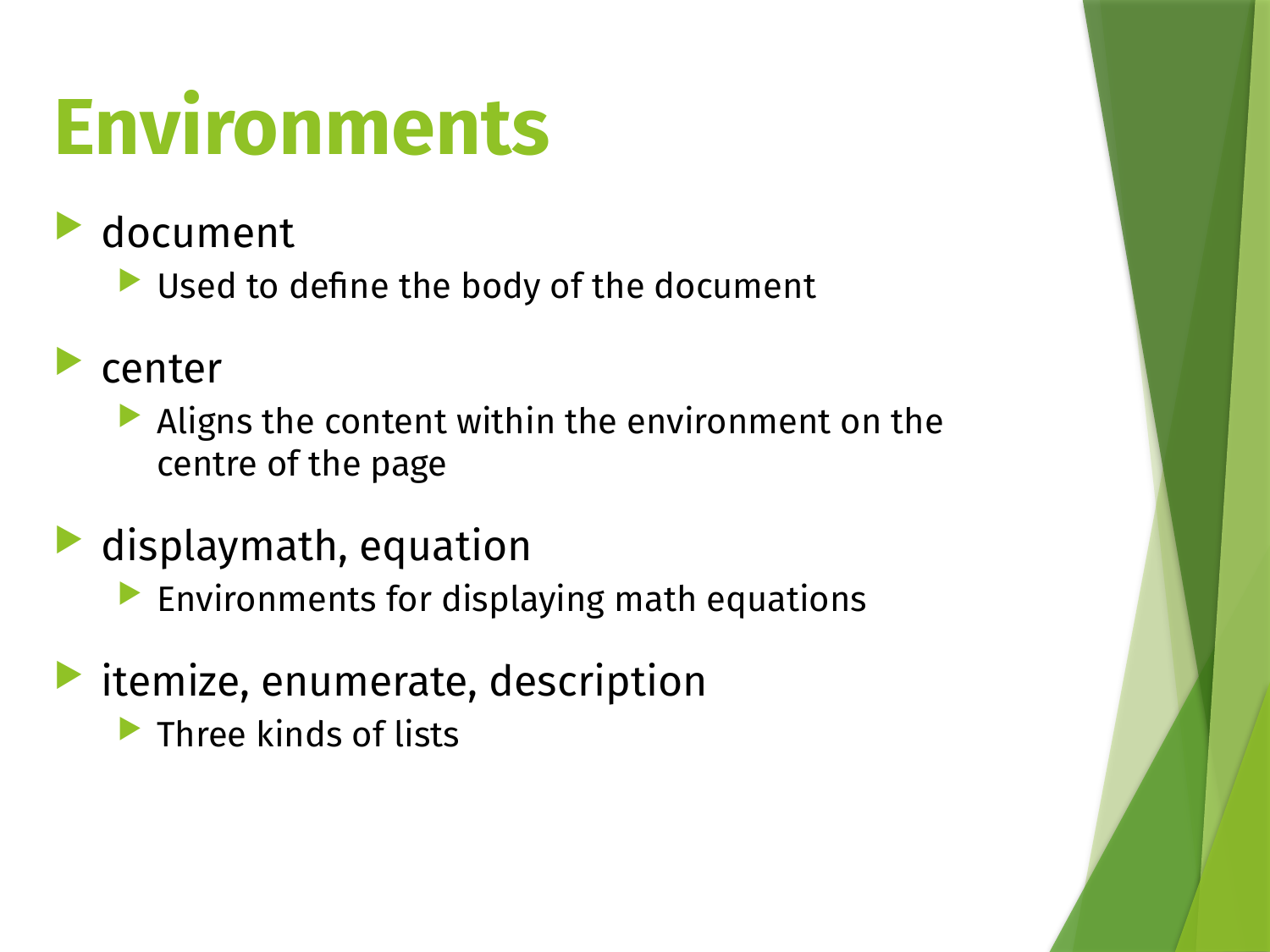

# Environments
document
Used to define the body of the document
center
Aligns the content within the environment on the centre of the page
displaymath, equation
Environments for displaying math equations
itemize, enumerate, description
Three kinds of lists